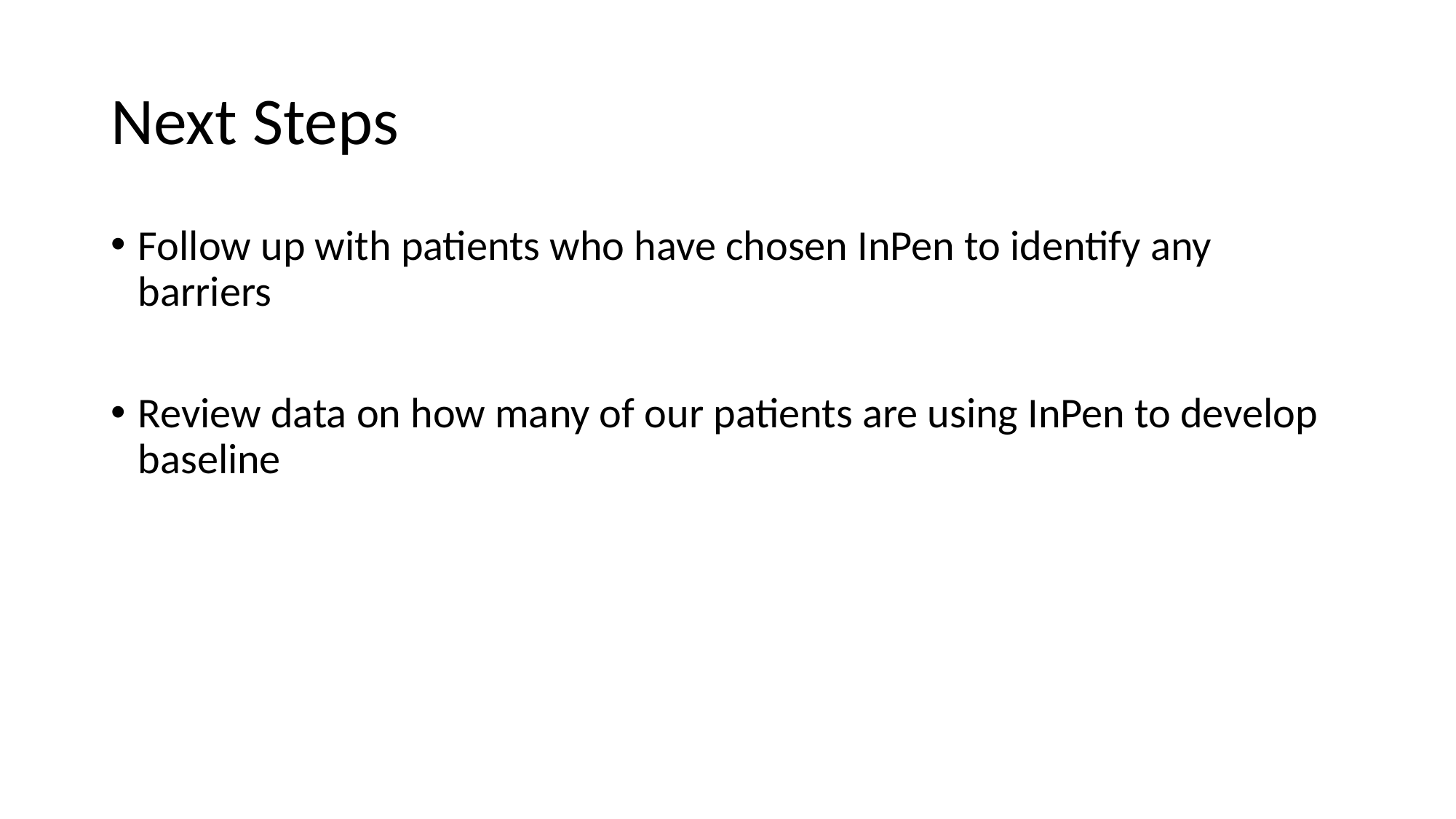

# Next Steps
Follow up with patients who have chosen InPen to identify any barriers

Review data on how many of our patients are using InPen to develop baseline